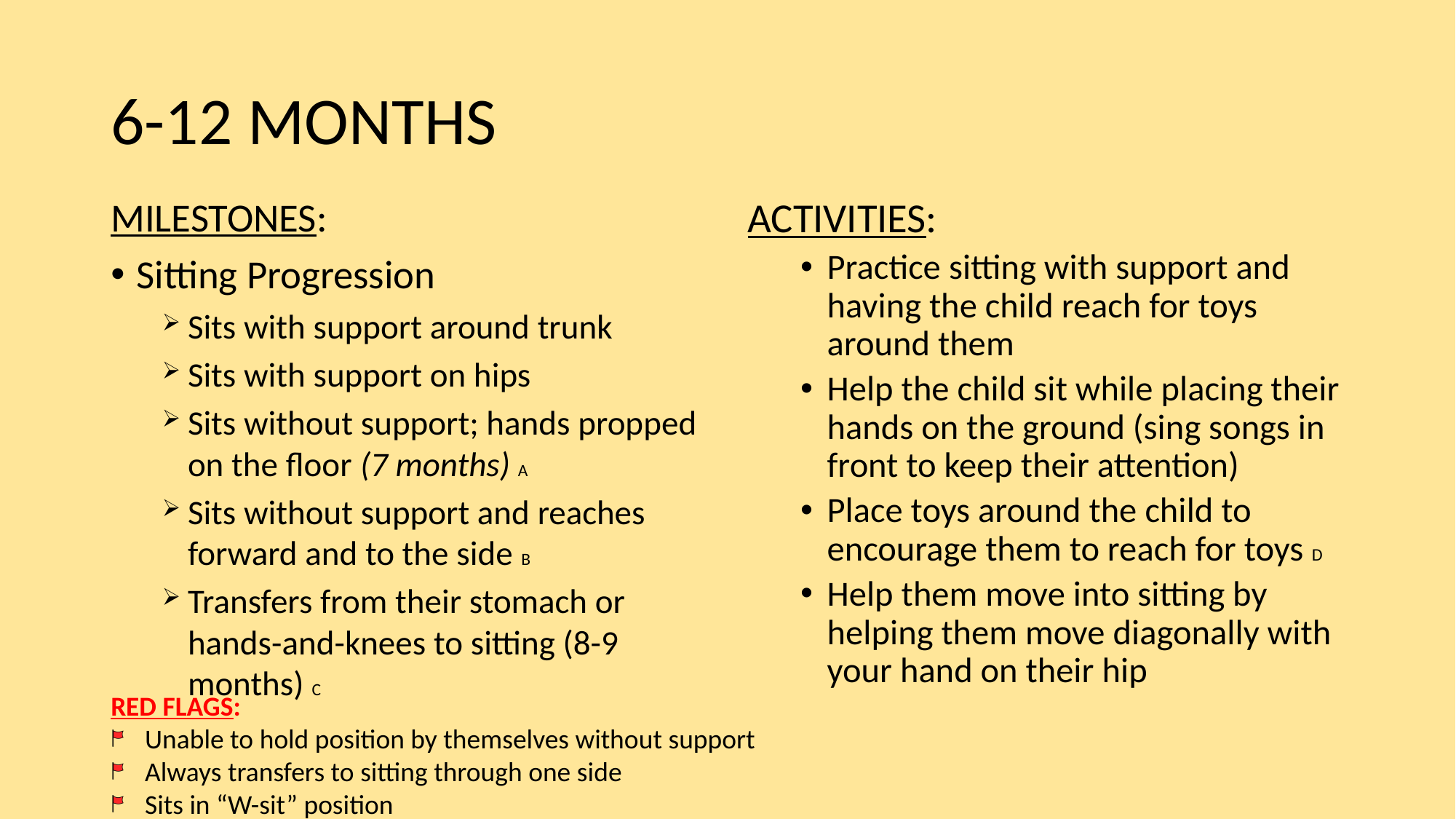

# 6-12 MONTHS
MILESTONES:
Sitting Progression
Sits with support around trunk
Sits with support on hips
Sits without support; hands propped on the floor (7 months) A
Sits without support and reaches forward and to the side B
Transfers from their stomach or hands-and-knees to sitting (8-9 months) C

ACTIVITIES:
Practice sitting with support and having the child reach for toys around them
Help the child sit while placing their hands on the ground (sing songs in front to keep their attention)
Place toys around the child to encourage them to reach for toys D
Help them move into sitting by helping them move diagonally with your hand on their hip
RED FLAGS:
Unable to hold position by themselves without support
Always transfers to sitting through one side
Sits in “W-sit” position